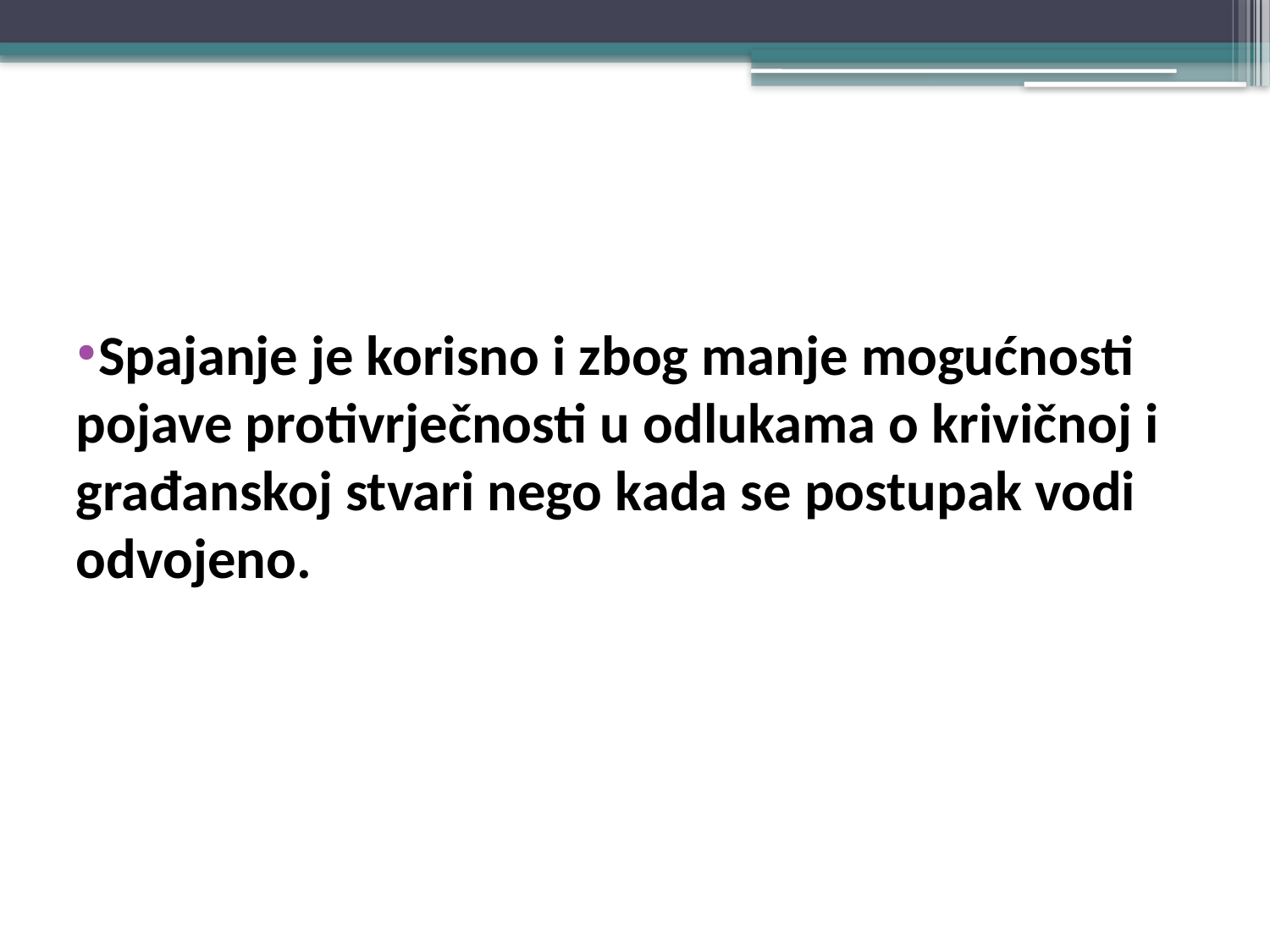

#
Spajanje je korisno i zbog manje mogućnosti pojave protivrječnosti u odlukama o krivičnoj i građanskoj stvari nego kada se postupak vodi odvojeno.